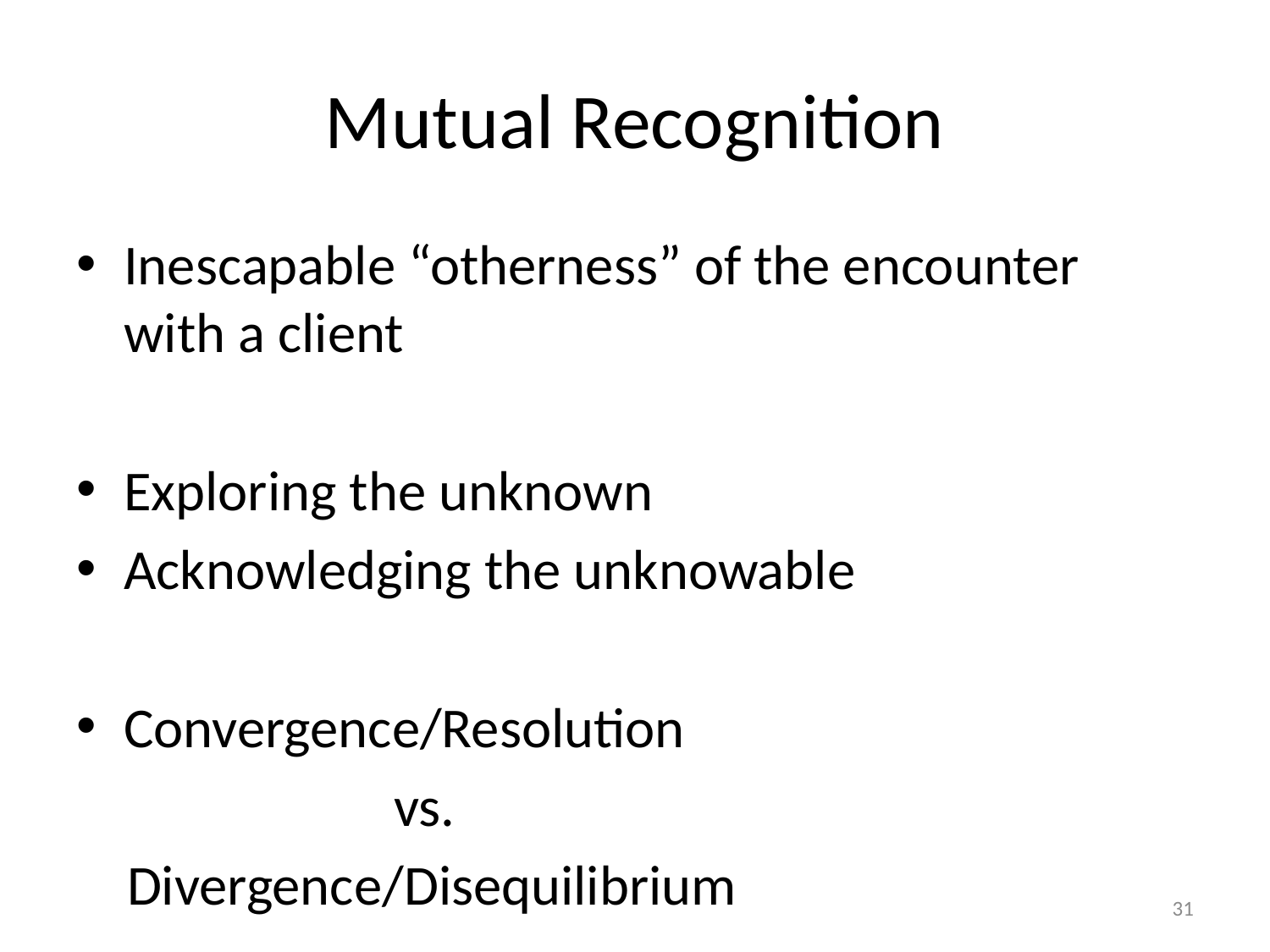

# Mutual Recognition
Inescapable “otherness” of the encounter with a client

Exploring the unknown
Acknowledging the unknowable

Convergence/Resolution
vs.
    Divergence/Disequilibrium

31